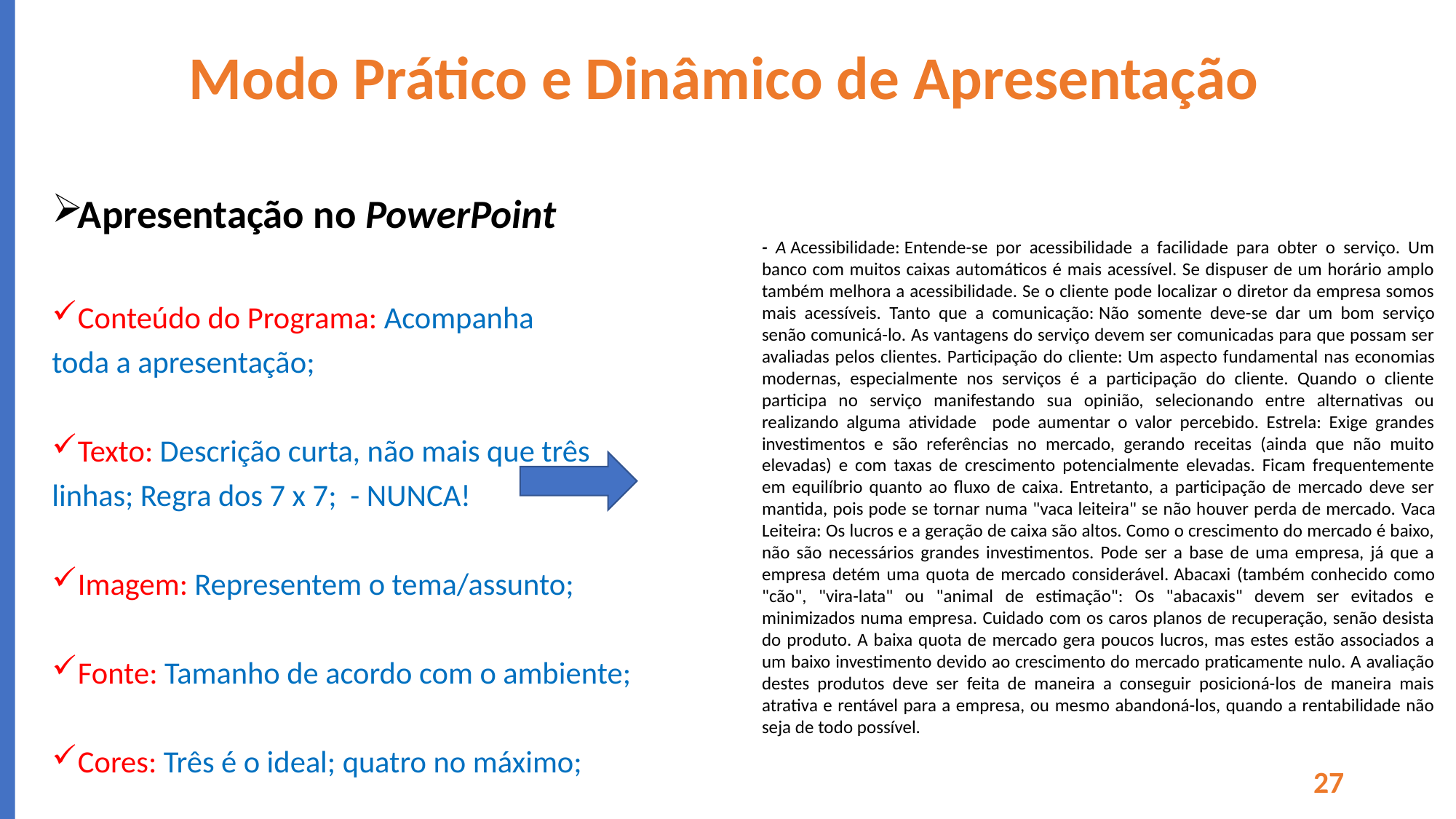

# Modo Prático e Dinâmico de Apresentação
Apresentação no PowerPoint

Conteúdo do Programa: Acompanha
toda a apresentação;

Texto: Descrição curta, não mais que três
linhas; Regra dos 7 x 7;  - NUNCA!

Imagem: Representem o tema/assunto;

Fonte: Tamanho de acordo com o ambiente;

Cores: Três é o ideal; quatro no máximo;

- A Acessibilidade: Entende-se por acessibilidade a facilidade para obter o serviço. Um banco com muitos caixas automáticos é mais acessível. Se dispuser de um horário amplo também melhora a acessibilidade. Se o cliente pode localizar o diretor da empresa somos mais acessíveis. Tanto que a comunicação: Não somente deve-se dar um bom serviço senão comunicá-lo. As vantagens do serviço devem ser comunicadas para que possam ser avaliadas pelos clientes. Participação do cliente: Um aspecto fundamental nas economias modernas, especialmente nos serviços é a participação do cliente. Quando o cliente participa no serviço manifestando sua opinião, selecionando entre alternativas ou realizando alguma atividade  pode aumentar o valor percebido. Estrela: Exige grandes investimentos e são referências no mercado, gerando receitas (ainda que não muito elevadas) e com taxas de crescimento potencialmente elevadas. Ficam frequentemente em equilíbrio quanto ao fluxo de caixa. Entretanto, a participação de mercado deve ser mantida, pois pode se tornar numa "vaca leiteira" se não houver perda de mercado. Vaca Leiteira: Os lucros e a geração de caixa são altos. Como o crescimento do mercado é baixo, não são necessários grandes investimentos. Pode ser a base de uma empresa, já que a empresa detém uma quota de mercado considerável. Abacaxi (também conhecido como "cão", "vira-lata" ou "animal de estimação": Os "abacaxis" devem ser evitados e minimizados numa empresa. Cuidado com os caros planos de recuperação, senão desista do produto. A baixa quota de mercado gera poucos lucros, mas estes estão associados a um baixo investimento devido ao crescimento do mercado praticamente nulo. A avaliação destes produtos deve ser feita de maneira a conseguir posicioná-los de maneira mais atrativa e rentável para a empresa, ou mesmo abandoná-los, quando a rentabilidade não seja de todo possível.

27